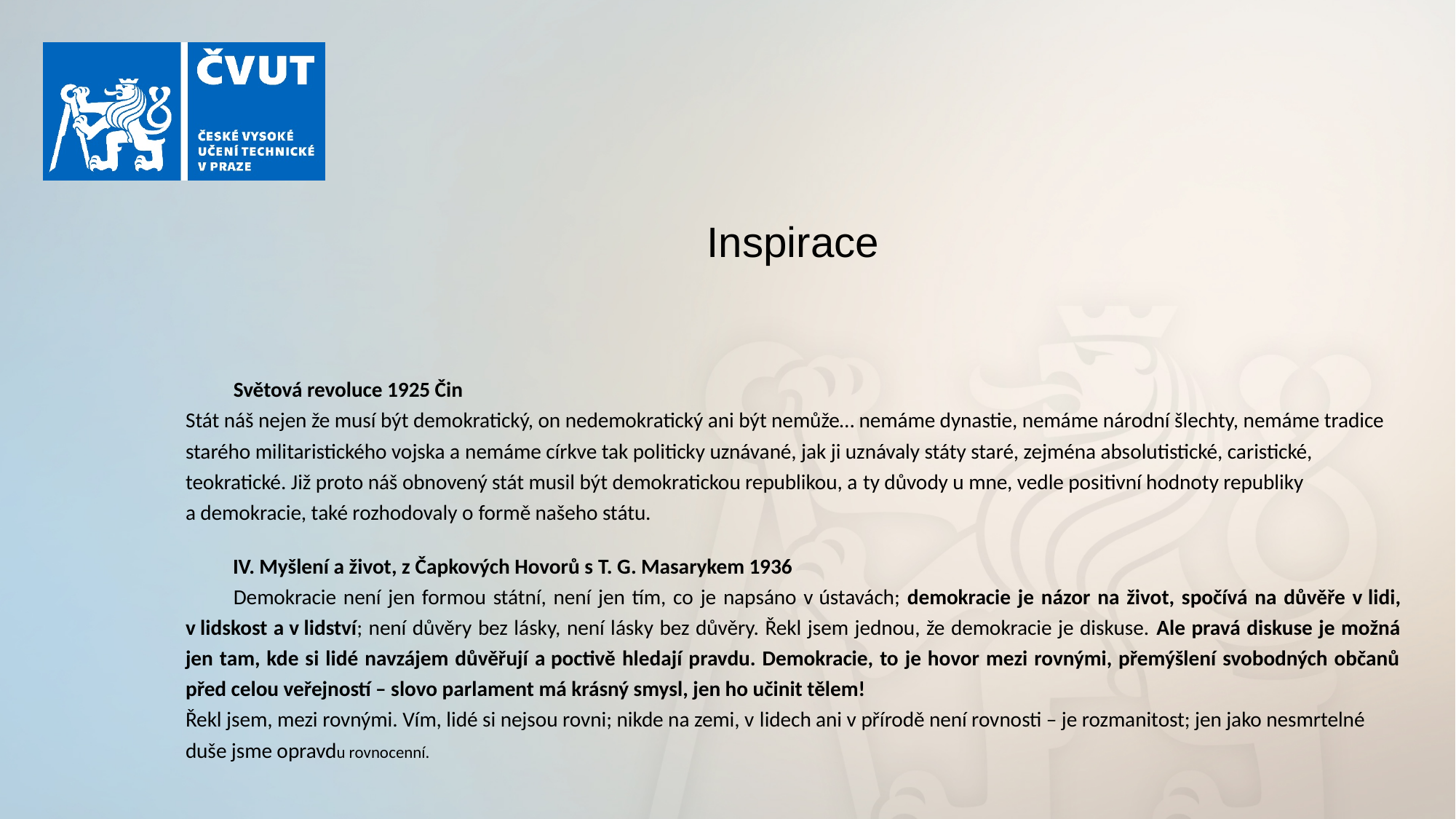

# Inspirace
Světová revoluce 1925 Čin
Stát náš nejen že musí být demokratický, on nedemokratický ani být nemůže… nemáme dynastie, nemáme národní šlechty, nemáme tradice starého militaristického vojska a nemáme církve tak politicky uznávané, jak ji uznávaly státy staré, zejména absolutistické, caristické, teokratické. Již proto náš obnovený stát musil být demokratickou republikou, a ty důvody u mne, vedle positivní hodnoty republiky a demokracie, také rozhodovaly o formě našeho státu.

IV. Myšlení a život, z Čapkových Hovorů s T. G. Masarykem 1936
Demokracie není jen formou státní, není jen tím, co je napsáno v ústavách; demokracie je názor na život, spočívá na důvěře v lidi, v lidskost a v lidství; není důvěry bez lásky, není lásky bez důvěry. Řekl jsem jednou, že demokracie je diskuse. Ale pravá diskuse je možná jen tam, kde si lidé navzájem důvěřují a poctivě hledají pravdu. Demokracie, to je hovor mezi rovnými, přemýšlení svobodných občanů před celou veřejností – slovo parlament má krásný smysl, jen ho učinit tělem!
Řekl jsem, mezi rovnými. Vím, lidé si nejsou rovni; nikde na zemi, v lidech ani v přírodě není rovnosti – je rozmanitost; jen jako nesmrtelné duše jsme opravdu rovnocenní.